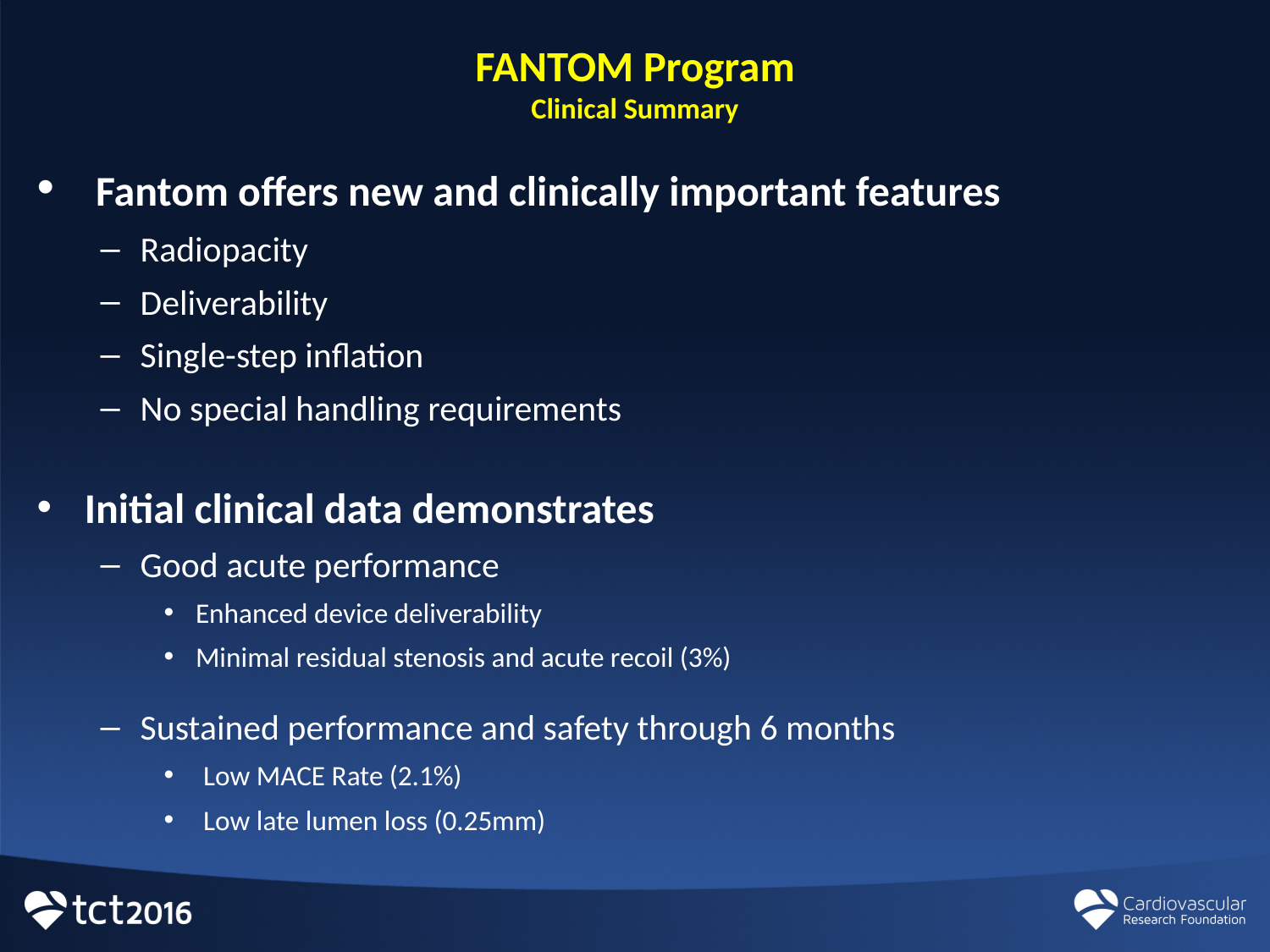

# FANTOM Program Clinical Summary
 Fantom offers new and clinically important features
Radiopacity
Deliverability
Single-step inflation
No special handling requirements
Initial clinical data demonstrates
Good acute performance
Enhanced device deliverability
Minimal residual stenosis and acute recoil (3%)
Sustained performance and safety through 6 months
Low MACE Rate (2.1%)
Low late lumen loss (0.25mm)